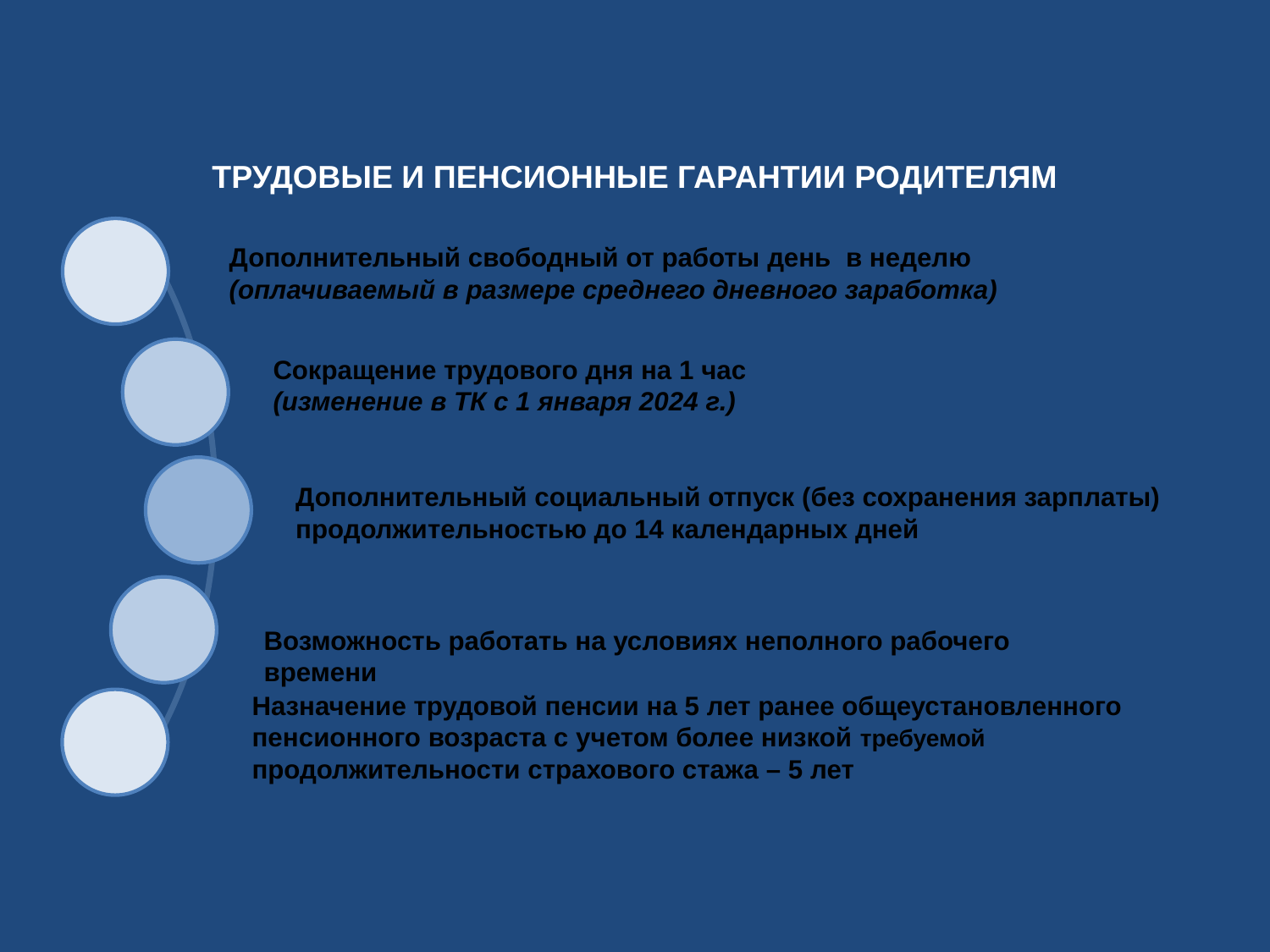

Дополнительный свободный от работы день  в неделю (оплачиваемый в размере среднего дневного заработка)
Дополнительный социальный отпуск (без сохранения зарплаты) продолжительностью до 14 календарных дней
Возможность работать на условиях неполного рабочего времени
Назначение трудовой пенсии на 5 лет ранее общеустановленного пенсионного возраста с учетом более низкой требуемой продолжительности страхового стажа – 5 лет

ТРУДОВЫЕ И ПЕНСИОННЫЕ ГАРАНТИИ РОДИТЕЛЯМ
Сокращение трудового дня на 1 час
(изменение в ТК с 1 января 2024 г.)